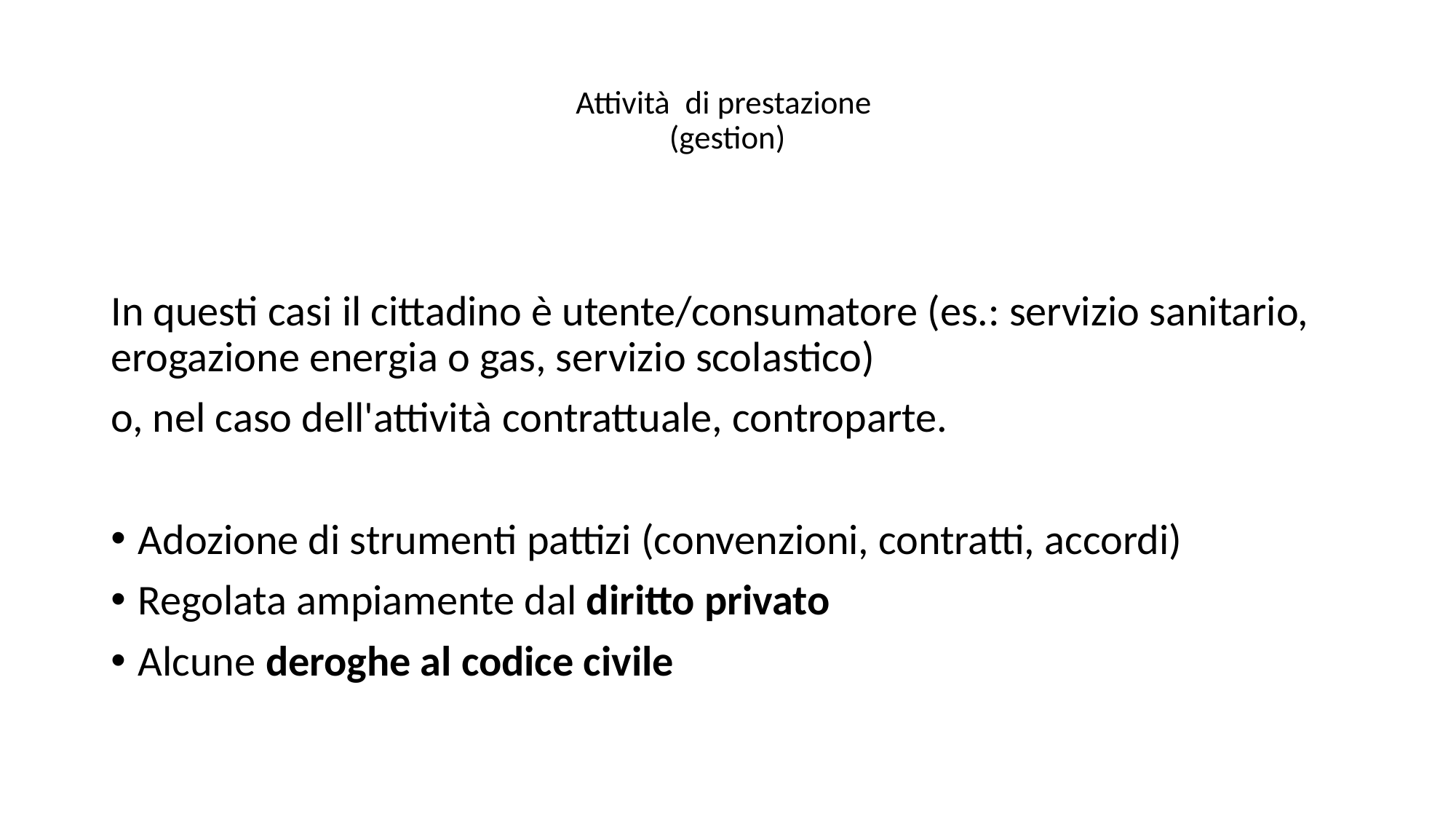

# Attività  di prestazione  (gestion)
In questi casi il cittadino è utente/consumatore (es.: servizio sanitario, erogazione energia o gas, servizio scolastico)
o, nel caso dell'attività contrattuale, controparte.

Adozione di strumenti pattizi (convenzioni, contratti, accordi)
Regolata ampiamente dal diritto privato
Alcune deroghe al codice civile